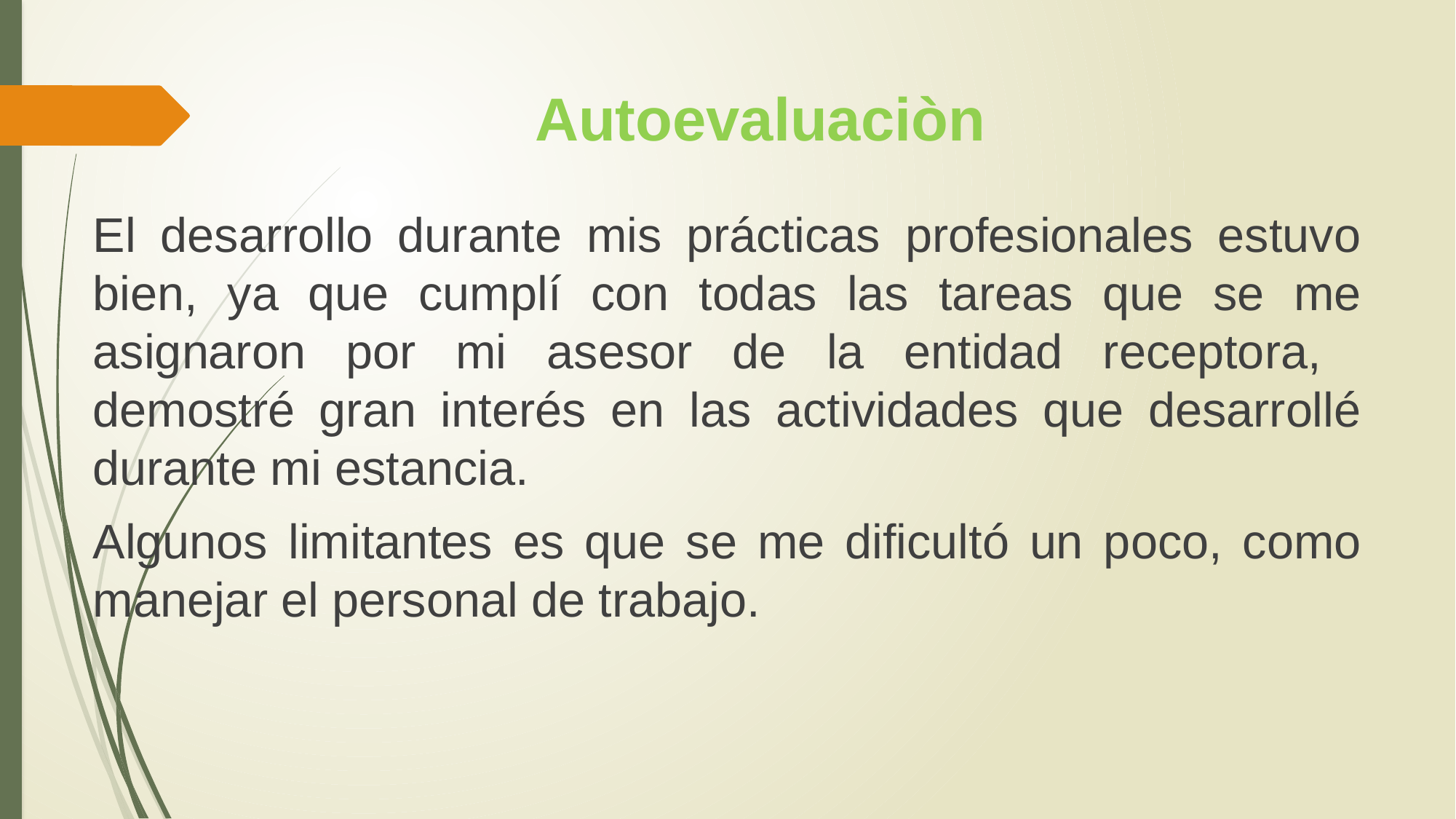

# Autoevaluaciòn
El desarrollo durante mis prácticas profesionales estuvo bien, ya que cumplí con todas las tareas que se me asignaron por mi asesor de la entidad receptora,  demostré gran interés en las actividades que desarrollé durante mi estancia.
Algunos limitantes es que se me dificultó un poco, como manejar el personal de trabajo.